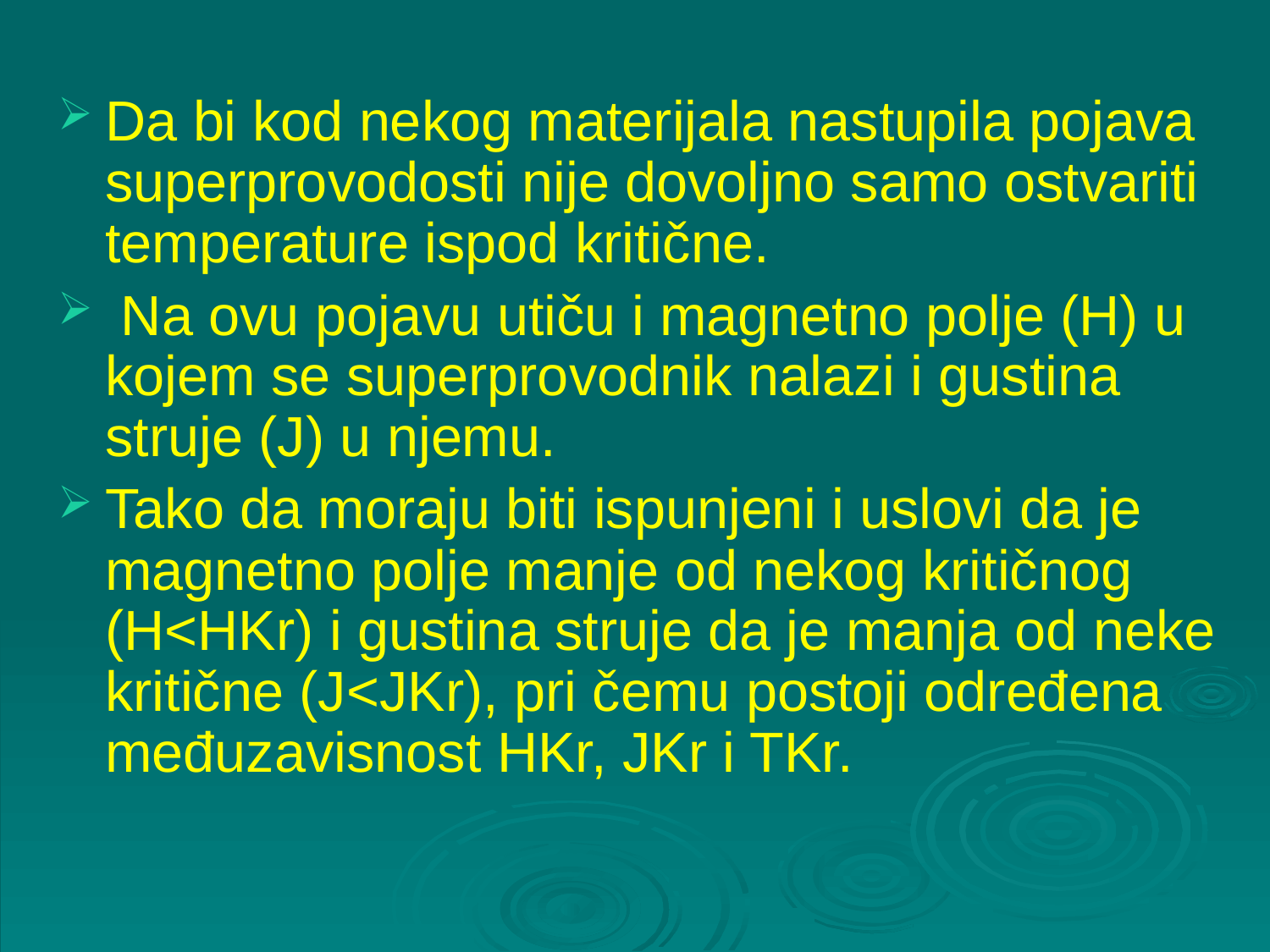

Da bi kod nekog materijala nastupila pojava superprovodosti nije dovoljno samo ostvariti temperature ispod kritične.
 Na ovu pojavu utiču i magnetno polje (H) u kojem se superprovodnik nalazi i gustina struje (J) u njemu.
Tako da moraju biti ispunjeni i uslovi da je magnetno polje manje od nekog kritičnog (H<HKr) i gustina struje da je manja od neke kritične (J<JKr), pri čemu postoji određena međuzavisnost HKr, JKr i TKr.